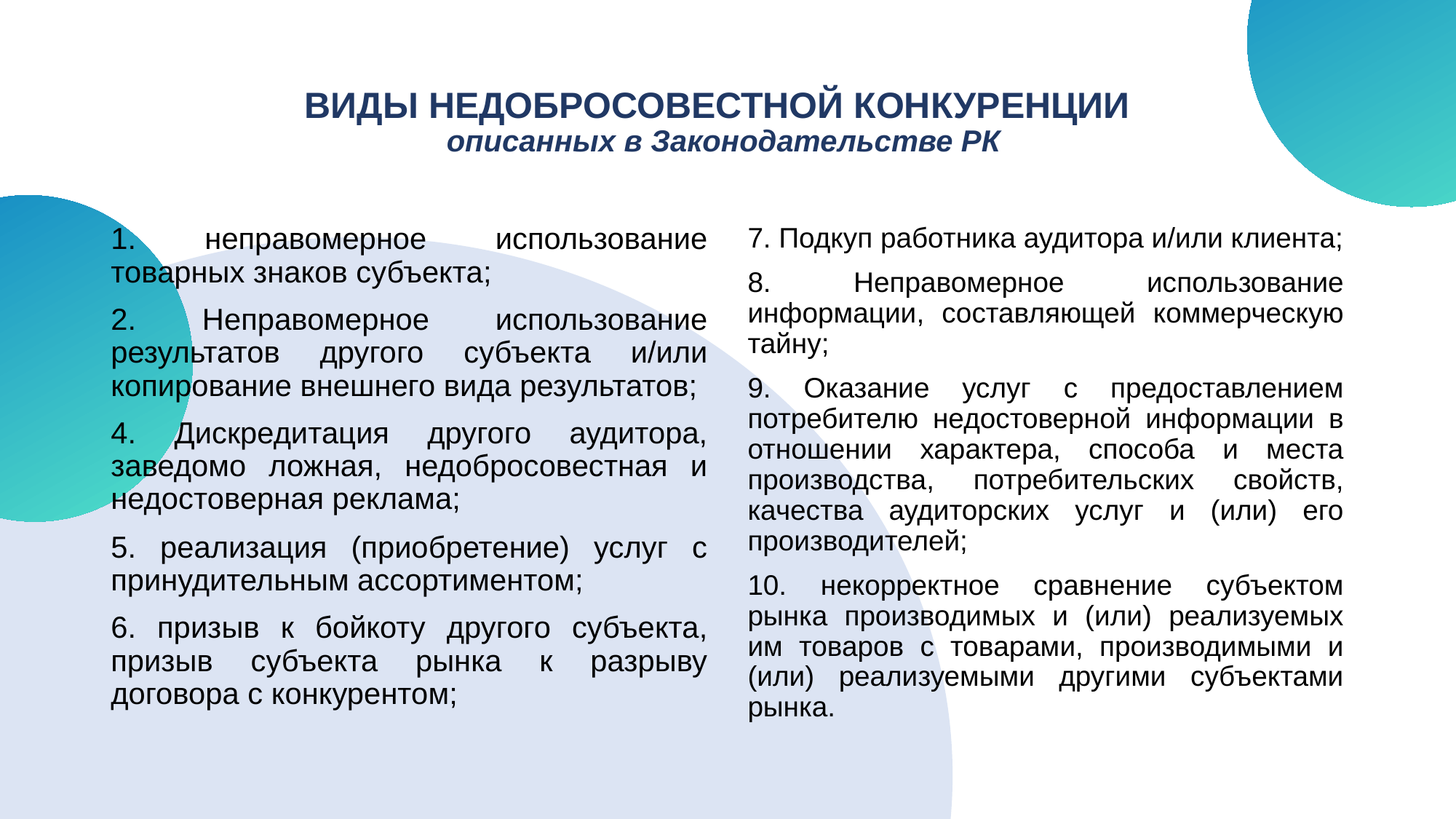

# ВИДЫ НЕДОБРОСОВЕСТНОЙ КОНКУРЕНЦИИ описанных в Законодательстве РК

1. неправомерное использование товарных знаков субъекта;
2. Неправомерное использование результатов другого субъекта и/или копирование внешнего вида результатов;
4. Дискредитация другого аудитора, заведомо ложная, недобросовестная и недостоверная реклама;
5. реализация (приобретение) услуг с принудительным ассортиментом;
6. призыв к бойкоту другого субъекта, призыв субъекта рынка к разрыву договора с конкурентом;

7. Подкуп работника аудитора и/или клиента;
8. Неправомерное использование информации, составляющей коммерческую тайну;
9. Оказание услуг с предоставлением потребителю недостоверной информации в отношении характера, способа и места производства, потребительских свойств, качества аудиторских услуг и (или) его производителей;
10. некорректное сравнение субъектом рынка производимых и (или) реализуемых им товаров с товарами, производимыми и (или) реализуемыми другими субъектами рынка.